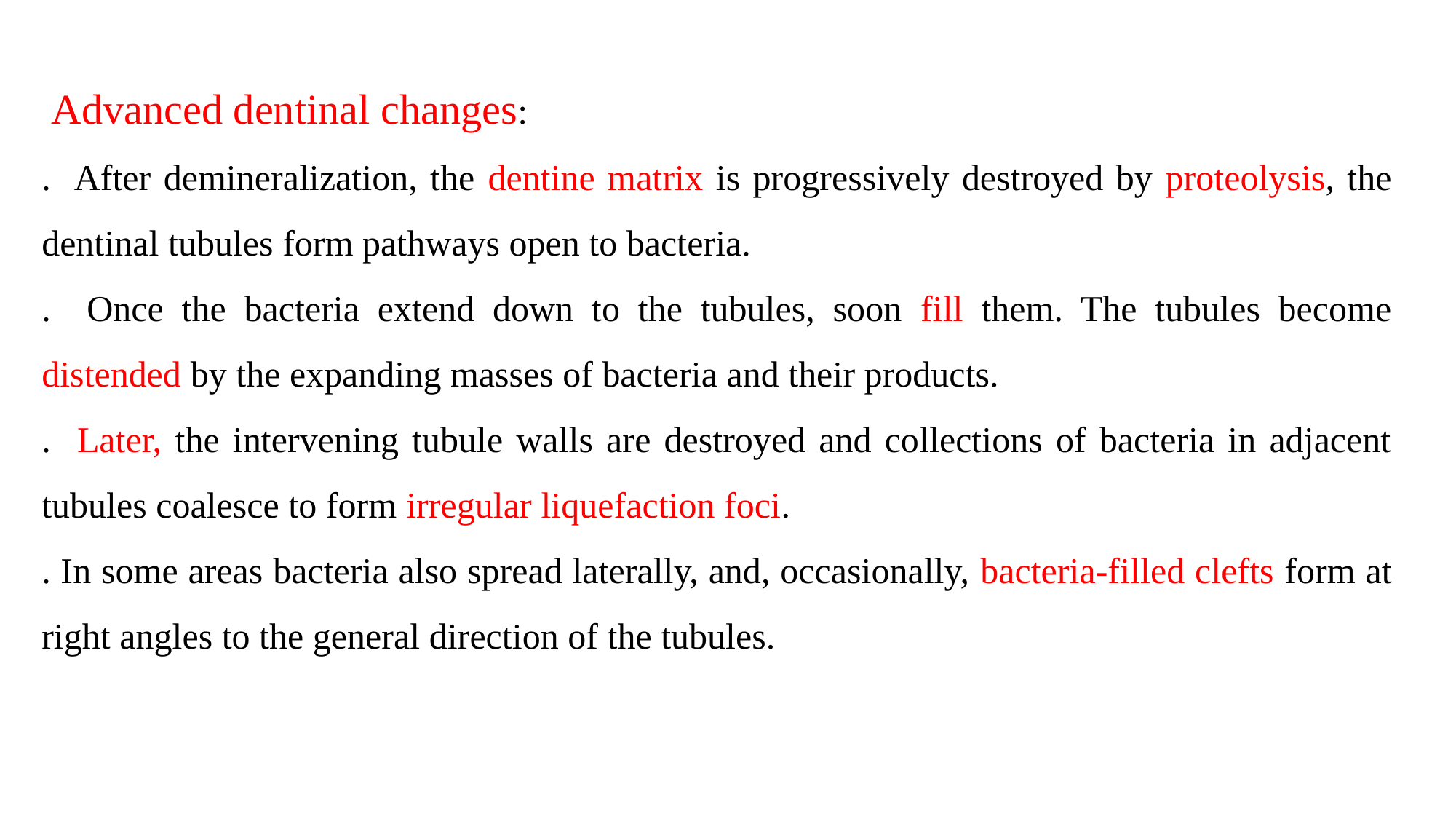

Advanced dentinal changes:
.  After demineralization, the dentine matrix is progressively destroyed by proteolysis, the dentinal tubules form pathways open to bacteria.
.  Once the bacteria extend down to the tubules, soon fill them. The tubules become distended by the expanding masses of bacteria and their products.
.  Later, the intervening tubule walls are destroyed and collections of bacteria in adjacent tubules coalesce to form irregular liquefaction foci.
. In some areas bacteria also spread laterally, and, occasionally, bacteria-filled clefts form at right angles to the general direction of the tubules.